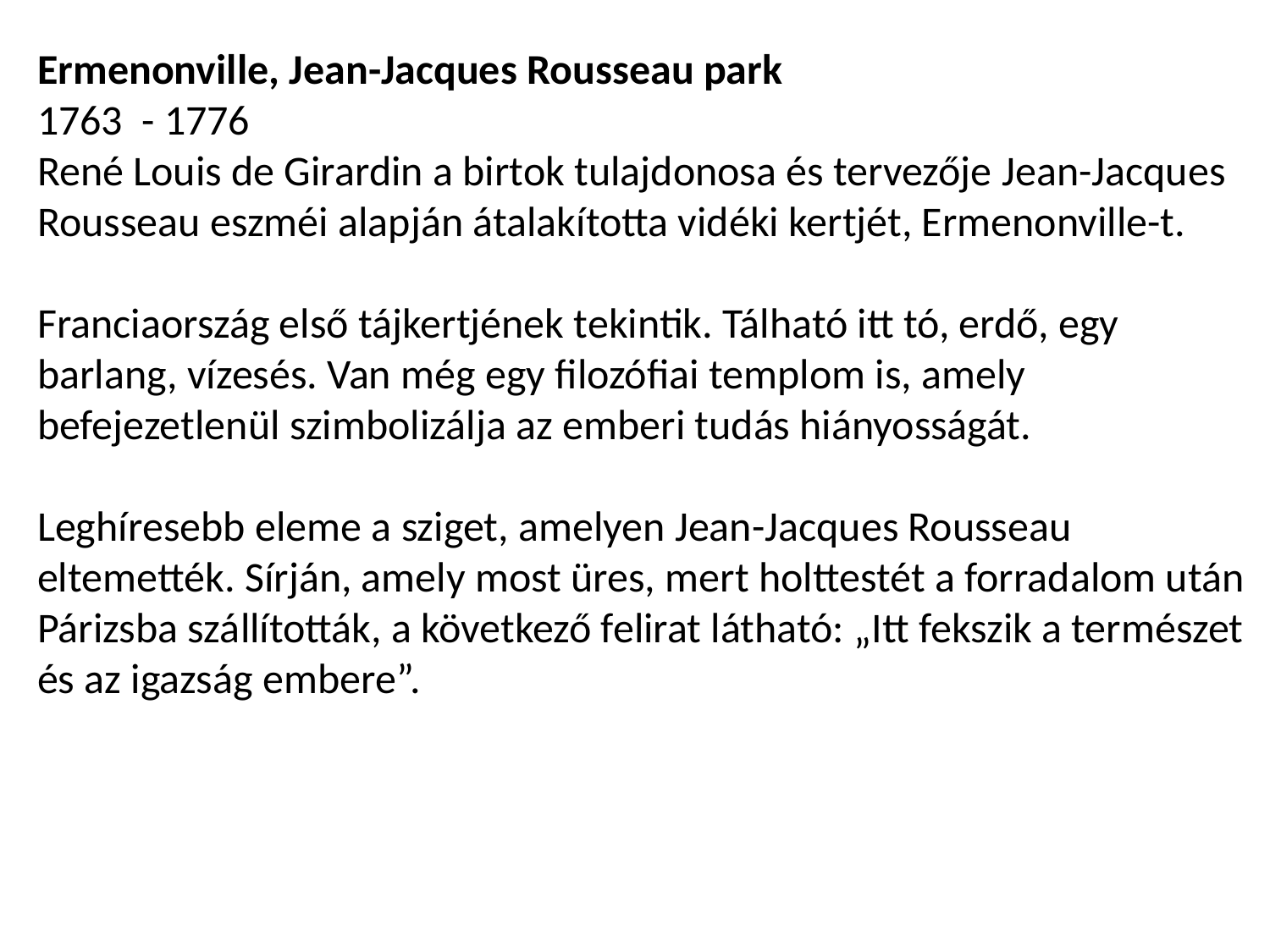

Ermenonville, Jean-Jacques Rousseau park
1763  - 1776
René Louis de Girardin a birtok tulajdonosa és tervezője Jean-Jacques Rousseau eszméi alapján átalakította vidéki kertjét, Ermenonville-t.

Franciaország első tájkertjének tekintik. Tálható itt tó, erdő, egy  barlang, vízesés. Van még egy filozófiai templom is, amely befejezetlenül szimbolizálja az emberi tudás hiányosságát.

Leghíresebb eleme a sziget, amelyen Jean-Jacques Rousseau eltemették. Sírján, amely most üres, mert holttestét a forradalom után Párizsba szállították, a következő felirat látható: „Itt fekszik a természet és az igazság embere”.